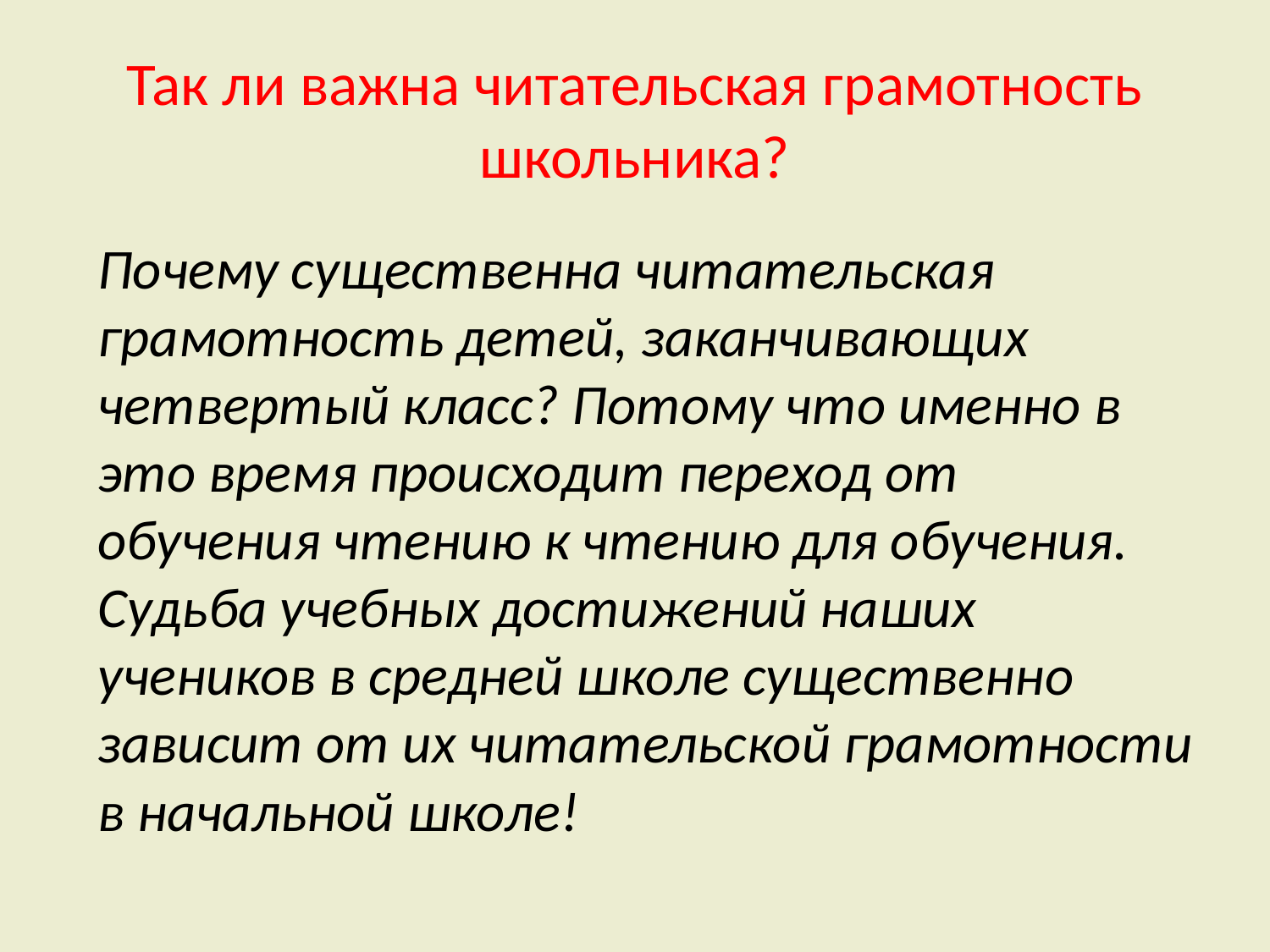

# Так ли важна читательская грамотность школьника?
Почему существенна читательская грамотность детей, заканчивающих четвертый класс? Потому что именно в это время происходит переход от обучения чтению к чтению для обучения. Судьба учебных достижений наших учеников в средней школе существенно зависит от их читательской грамотности в начальной школе!